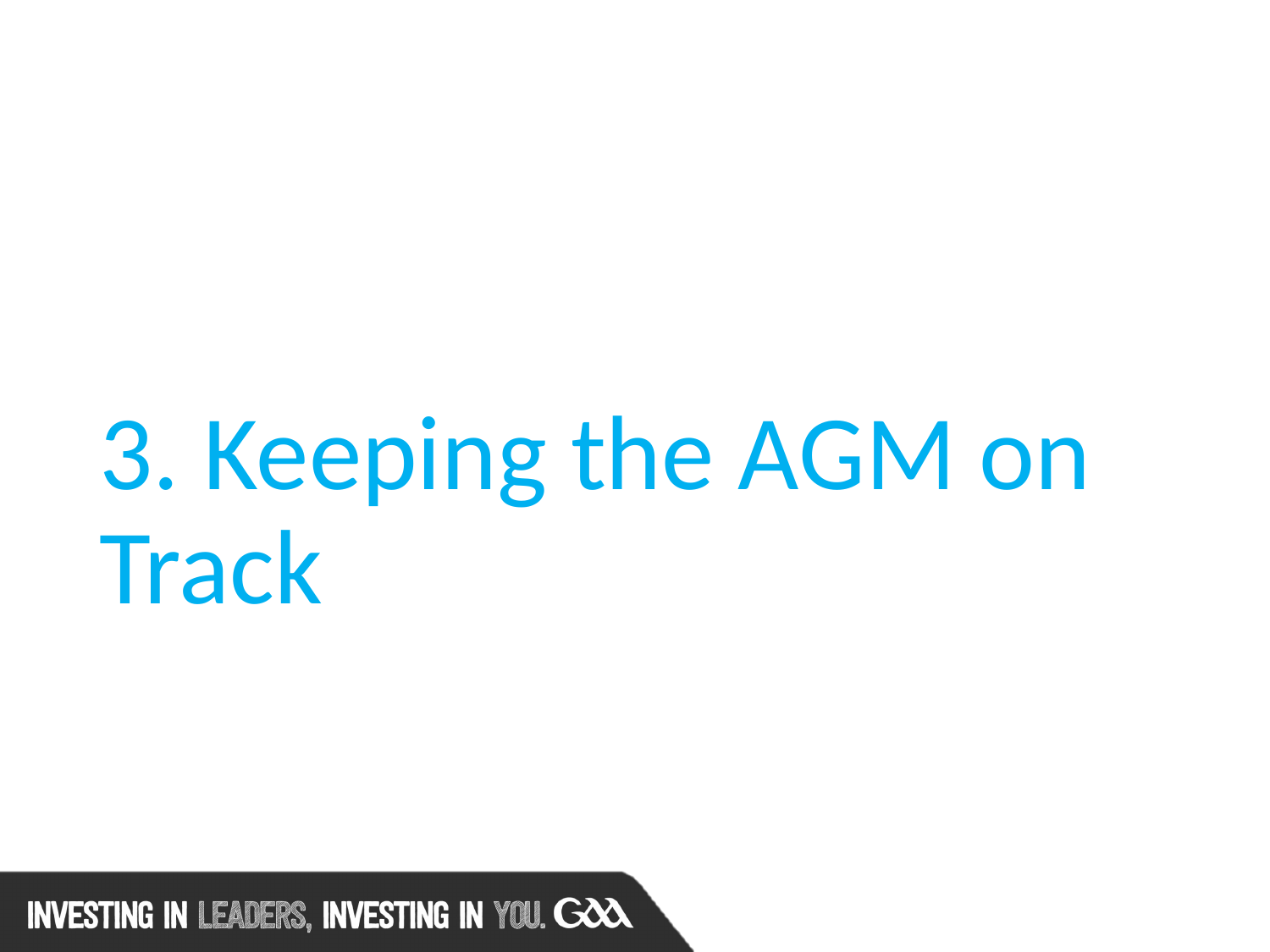

# 3. Keeping the AGM on Track